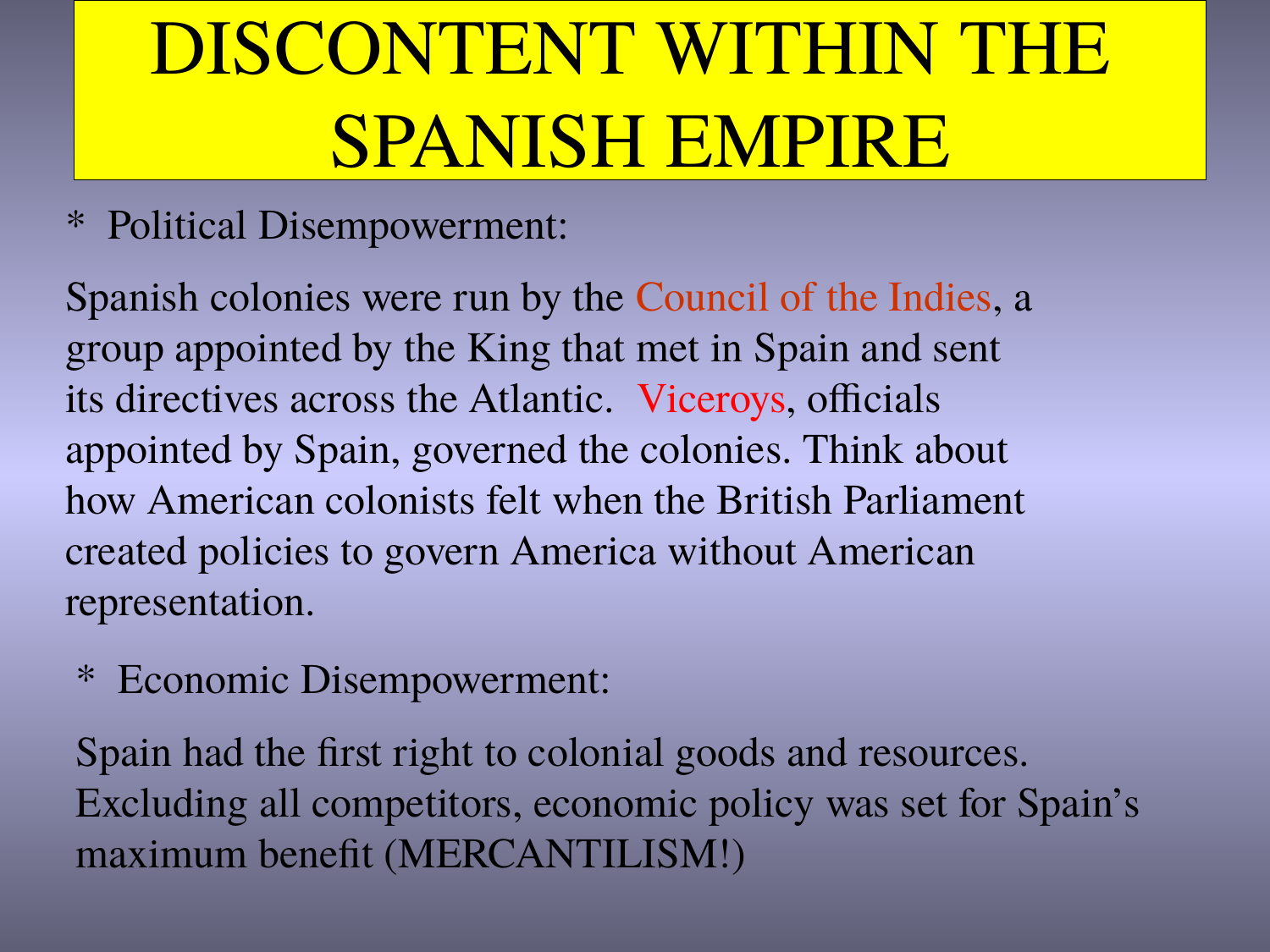

DISCONTENT WITHIN THE
SPANISH EMPIRE
*  Political Disempowerment:
Spanish colonies were run by the Council of the Indies, a group appointed by the King that met in Spain and sent its directives across the Atlantic.  Viceroys, officials appointed by Spain, governed the colonies. Think about how American colonists felt when the British Parliament created policies to govern America without American representation.
*  Economic Disempowerment:
Spain had the first right to colonial goods and resources.  Excluding all competitors, economic policy was set for Spain’s maximum benefit (MERCANTILISM!)